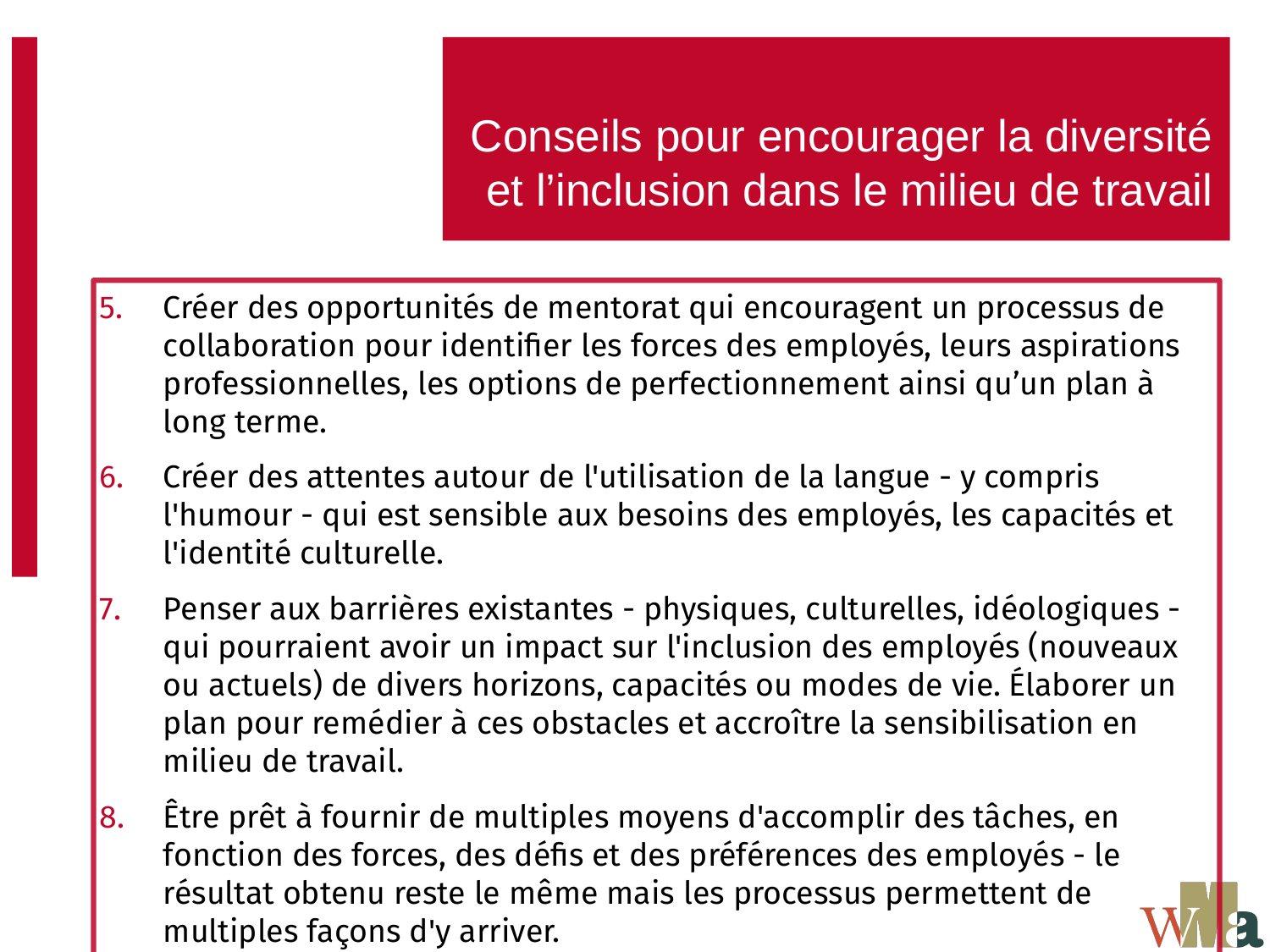

# Conseils pour encourager la diversité et l’inclusion dans le milieu de travail
Créer des opportunités de mentorat qui encouragent un processus de collaboration pour identifier les forces des employés, leurs aspirations professionnelles, les options de perfectionnement ainsi qu’un plan à long terme.
Créer des attentes autour de l'utilisation de la langue - y compris l'humour - qui est sensible aux besoins des employés, les capacités et l'identité culturelle.
Penser aux barrières existantes - physiques, culturelles, idéologiques - qui pourraient avoir un impact sur l'inclusion des employés (nouveaux ou actuels) de divers horizons, capacités ou modes de vie. Élaborer un plan pour remédier à ces obstacles et accroître la sensibilisation en milieu de travail.
Être prêt à fournir de multiples moyens d'accomplir des tâches, en fonction des forces, des défis et des préférences des employés - le résultat obtenu reste le même mais les processus permettent de multiples façons d'y arriver.